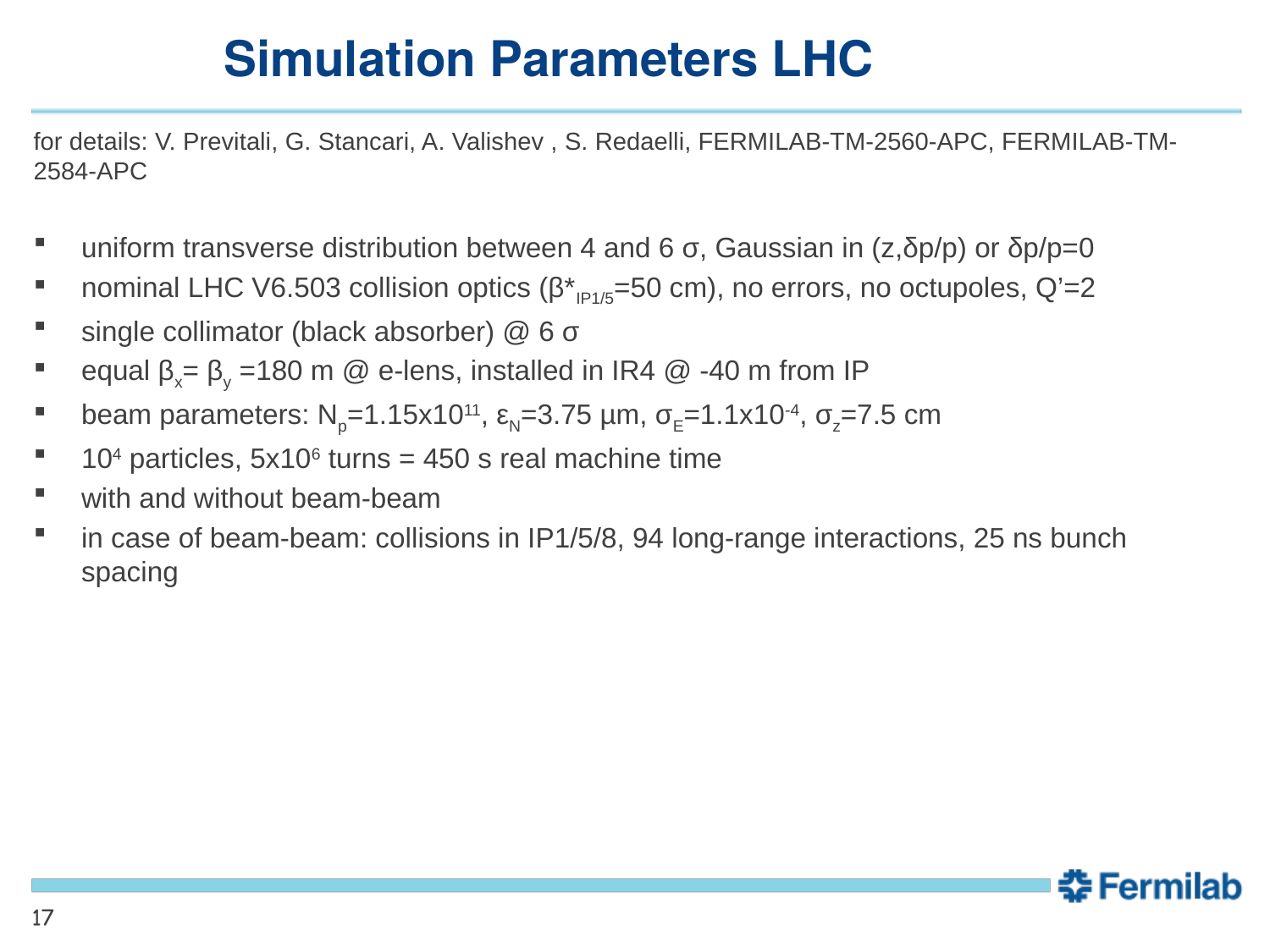

# Simulation Parameters LHC
for details: V. Previtali, G. Stancari, A. Valishev , S. Redaelli, FERMILAB-TM-2560-APC, FERMILAB-TM-2584-APC

uniform transverse distribution between 4 and 6 σ, Gaussian in (z,δp/p) or δp/p=0
nominal LHC V6.503 collision optics (β*IP1/5=50 cm), no errors, no octupoles, Q’=2
single collimator (black absorber) @ 6 σ
equal βx= βy =180 m @ e-lens, installed in IR4 @ -40 m from IP
beam parameters: Np=1.15x1011, εN=3.75 µm, σE=1.1x10-4, σz=7.5 cm
104 particles, 5x106 turns = 450 s real machine time
with and without beam-beam
in case of beam-beam: collisions in IP1/5/8, 94 long-range interactions, 25 ns bunch spacing

17